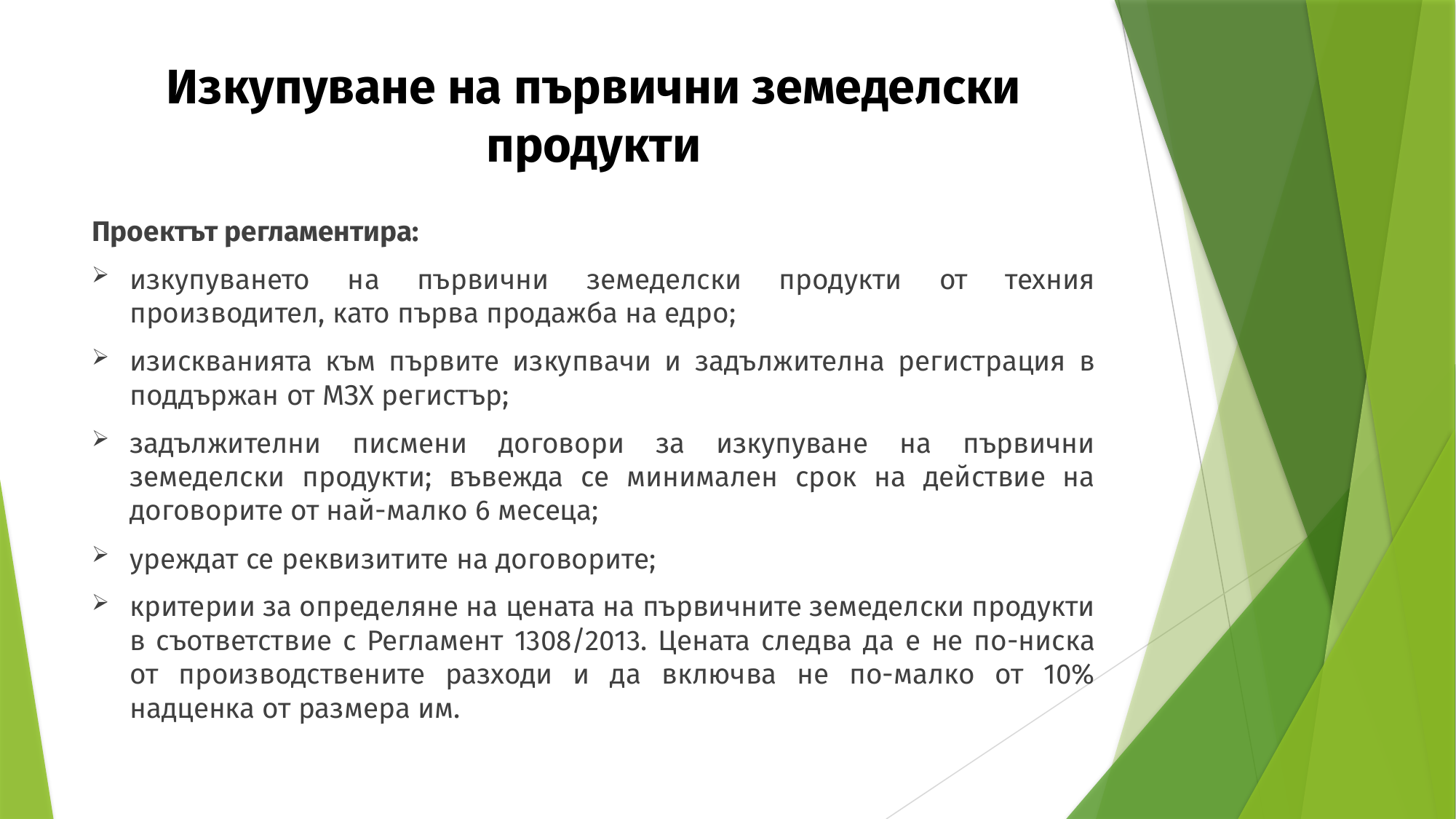

# Изкупуване на първични земеделски продукти
Проектът регламентира:
изкупуването на първични земеделски продукти от техния производител, като първа продажба на едро;
изискванията към първите изкупвачи и задължителна регистрация в поддържан от МЗХ регистър;
задължителни писмени договори за изкупуване на първични земеделски продукти; въвежда се минимален срок на действие на договорите от най-малко 6 месеца;
уреждат се реквизитите на договорите;
критерии за определяне на цената на първичните земеделски продукти в съответствие с Регламент 1308/2013. Цената следва да е не по-ниска от производствените разходи и да включва не по-малко от 10% надценка от размера им.